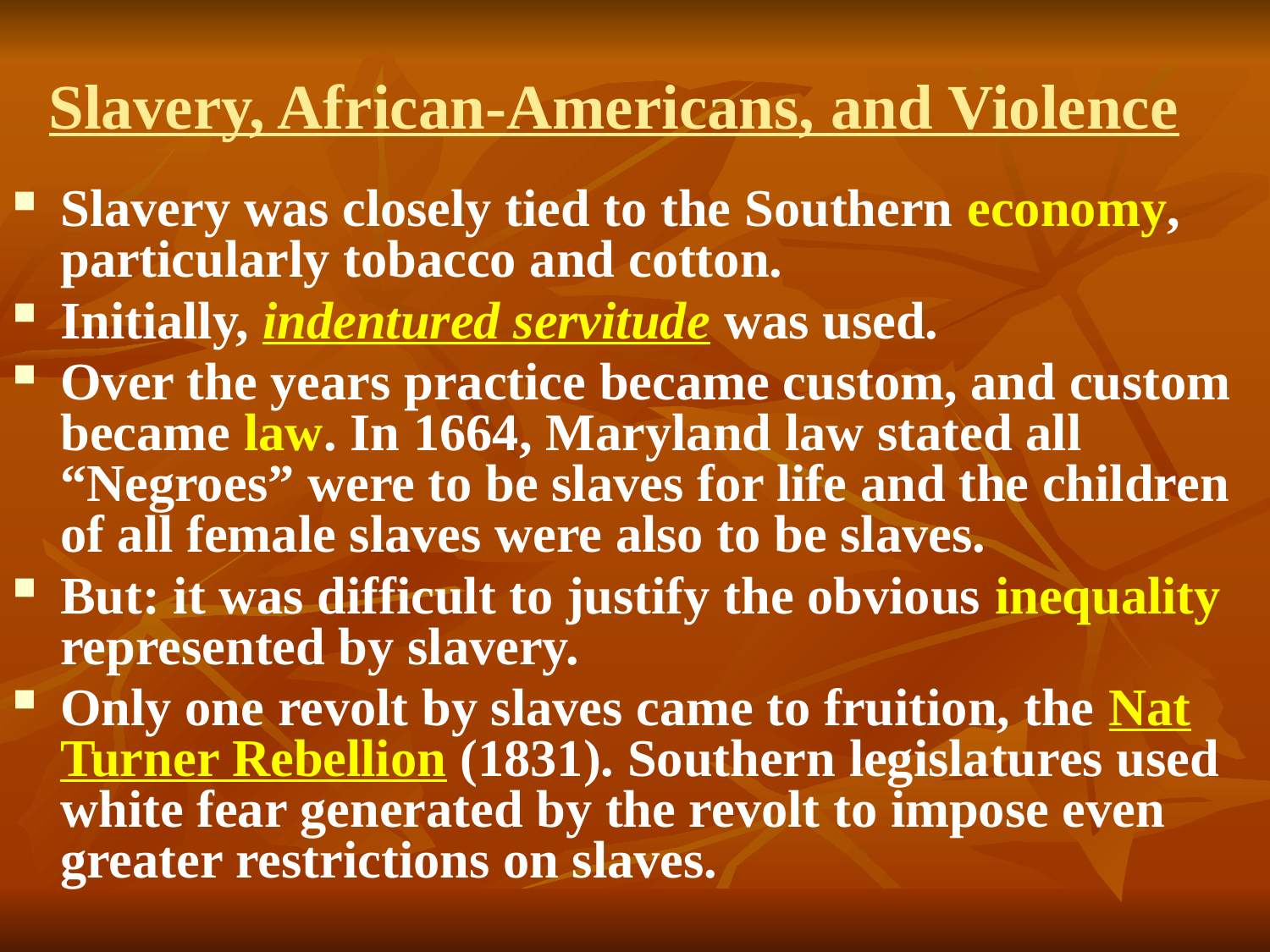

# Slavery, African-Americans, and Violence
Slavery was closely tied to the Southern economy, particularly tobacco and cotton.
Initially, indentured servitude was used.
Over the years practice became custom, and custom became law. In 1664, Maryland law stated all “Negroes” were to be slaves for life and the children of all female slaves were also to be slaves.
But: it was difficult to justify the obvious inequality represented by slavery.
Only one revolt by slaves came to fruition, the Nat Turner Rebellion (1831). Southern legislatures used white fear generated by the revolt to impose even greater restrictions on slaves.